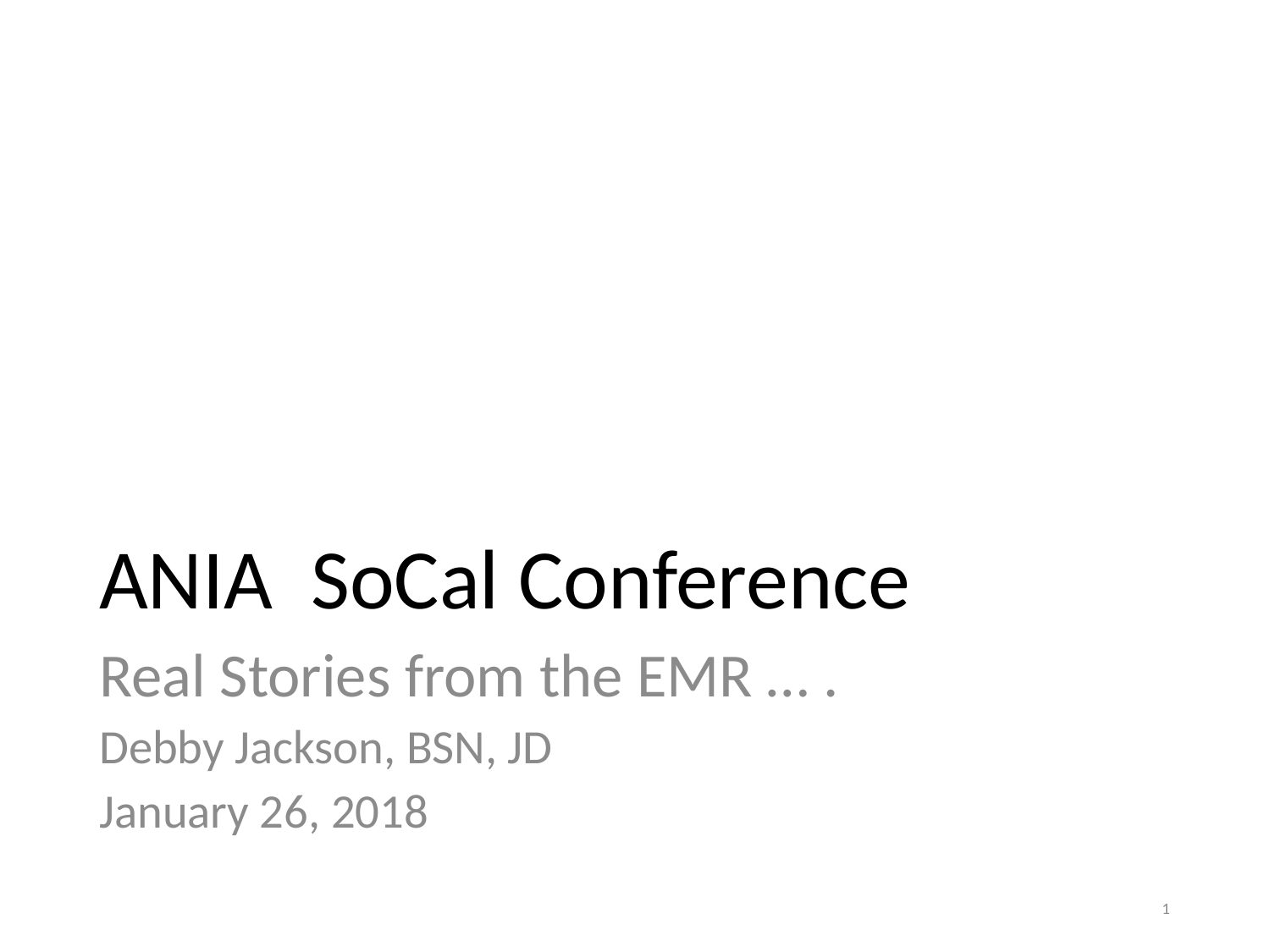

# ANIA  SoCal Conference
Real Stories from the EMR … .
Debby Jackson, BSN, JD
January 26, 2018

1